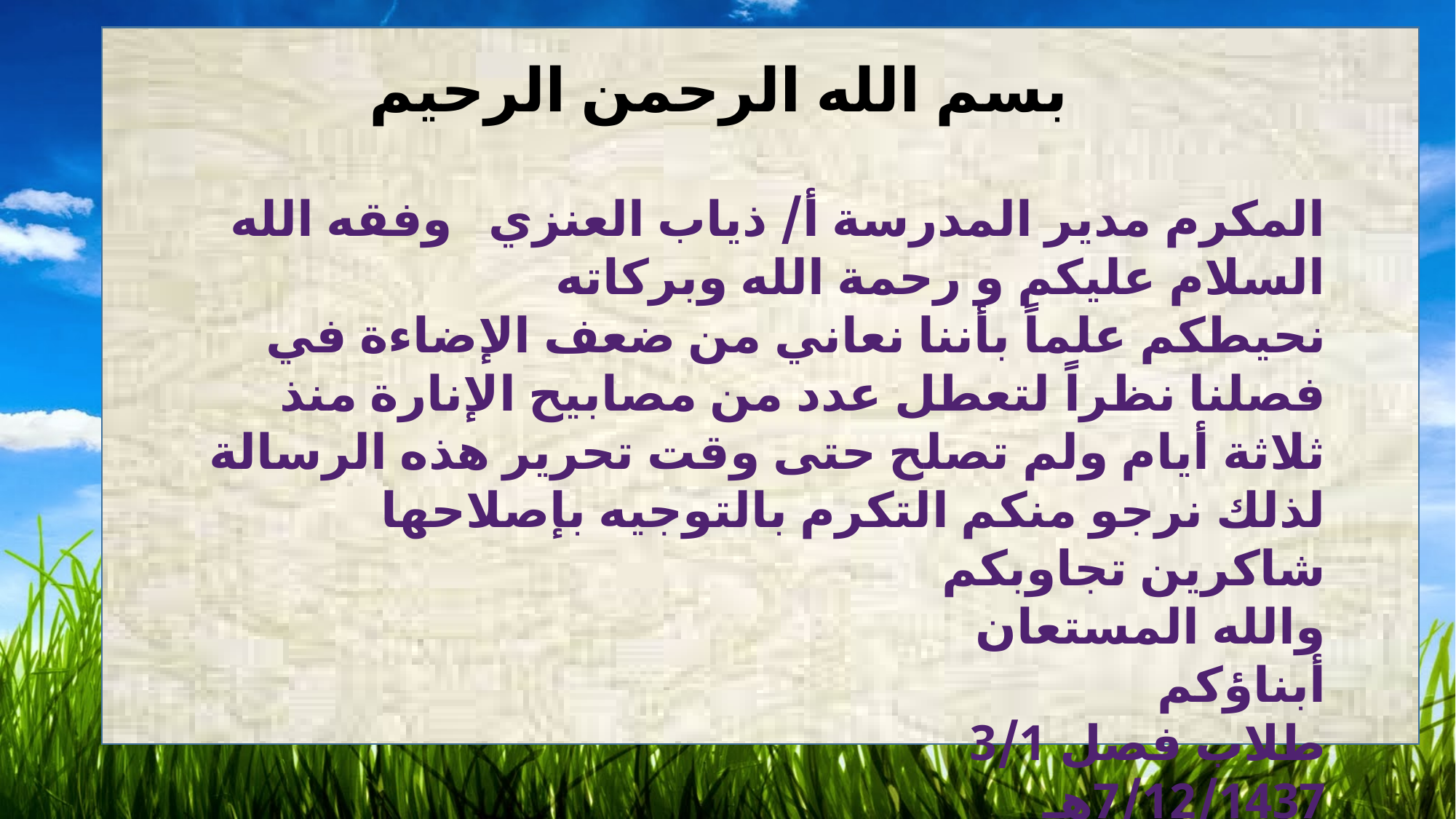

بسم الله الرحمن الرحيم
المكرم مدير المدرسة أ/ ذياب العنزي		وفقه الله
السلام عليكم و رحمة الله وبركاته
نحيطكم علماً بأننا نعاني من ضعف الإضاءة في فصلنا نظراً لتعطل عدد من مصابيح الإنارة منذ ثلاثة أيام ولم تصلح حتى وقت تحرير هذه الرسالة لذلك نرجو منكم التكرم بالتوجيه بإصلاحها شاكرين تجاوبكم
والله المستعان
أبناؤكم
طلاب فصل 3/1
7/12/1437هـ